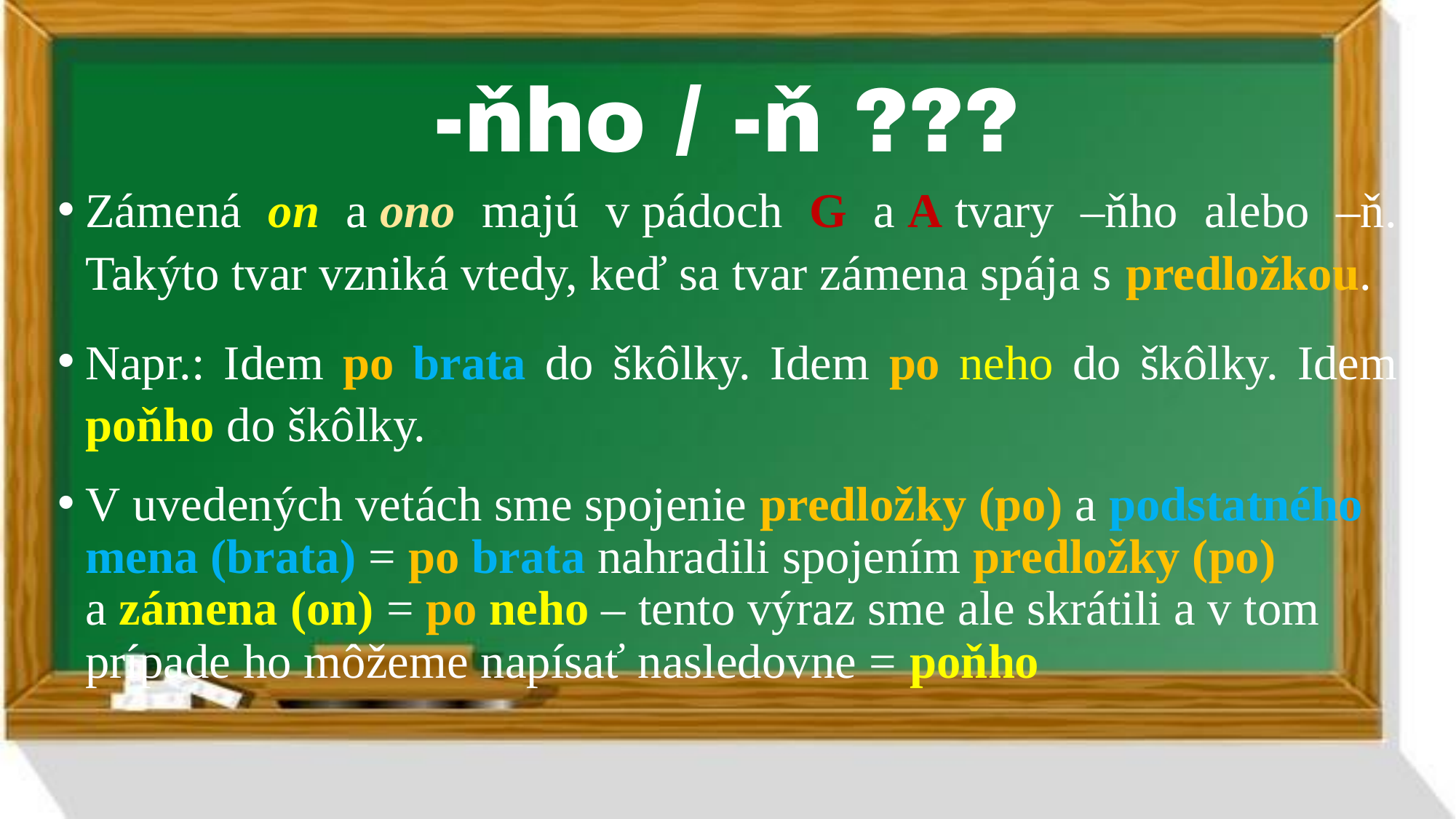

# -ňho / -ň ???
Zámená on a ono majú v pádoch G a A tvary –ňho alebo –ň. Takýto tvar vzniká vtedy, keď sa tvar zámena spája s predložkou.
Napr.: Idem po brata do škôlky. Idem po neho do škôlky. Idem poňho do škôlky.
V uvedených vetách sme spojenie predložky (po) a podstatného mena (brata) = po brata nahradili spojením predložky (po) a zámena (on) = po neho – tento výraz sme ale skrátili a v tom prípade ho môžeme napísať nasledovne = poňho